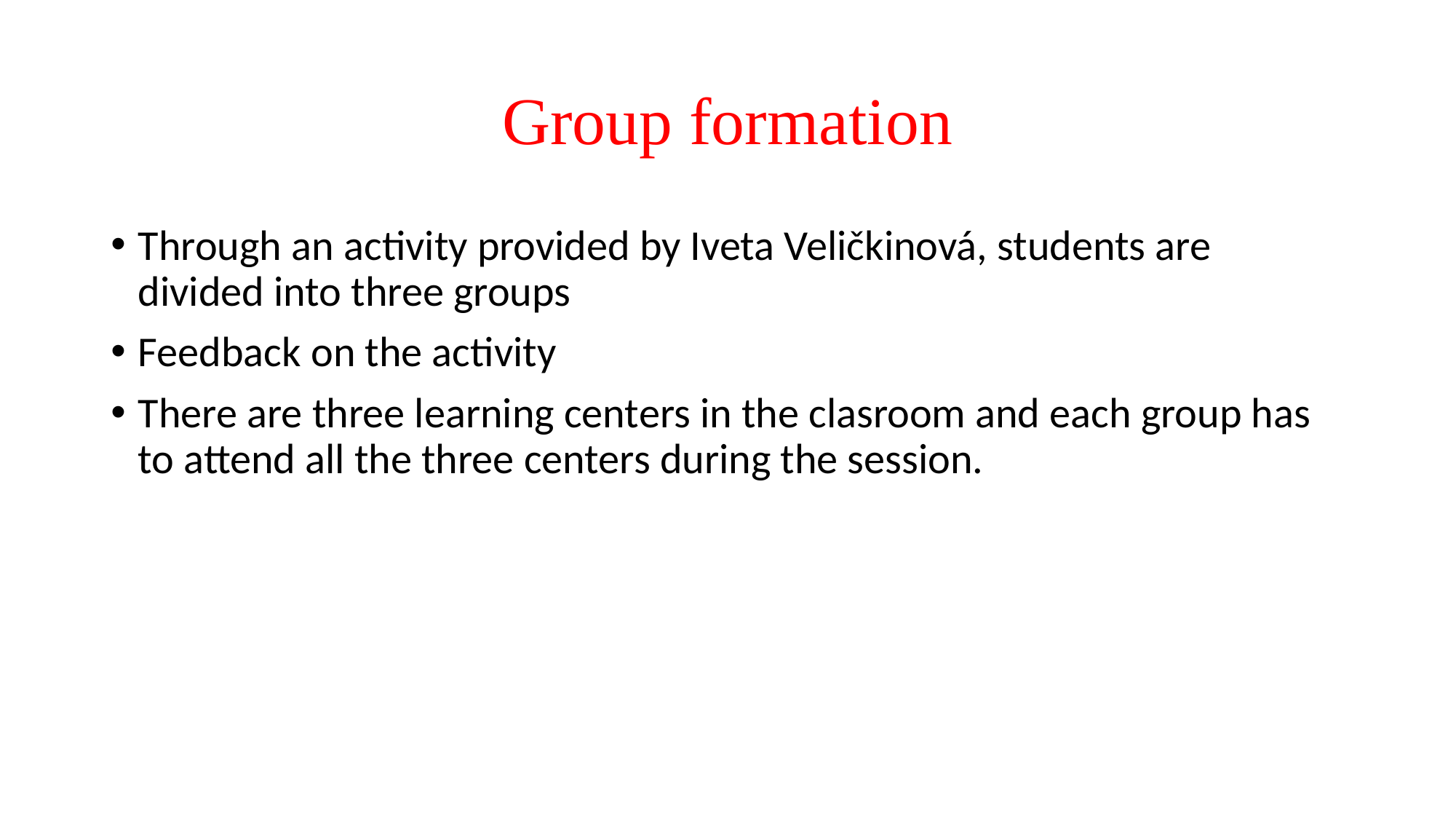

# Group formation
Through an activity provided by Iveta Veličkinová, students are divided into three groups
Feedback on the activity
There are three learning centers in the clasroom and each group has to attend all the three centers during the session.